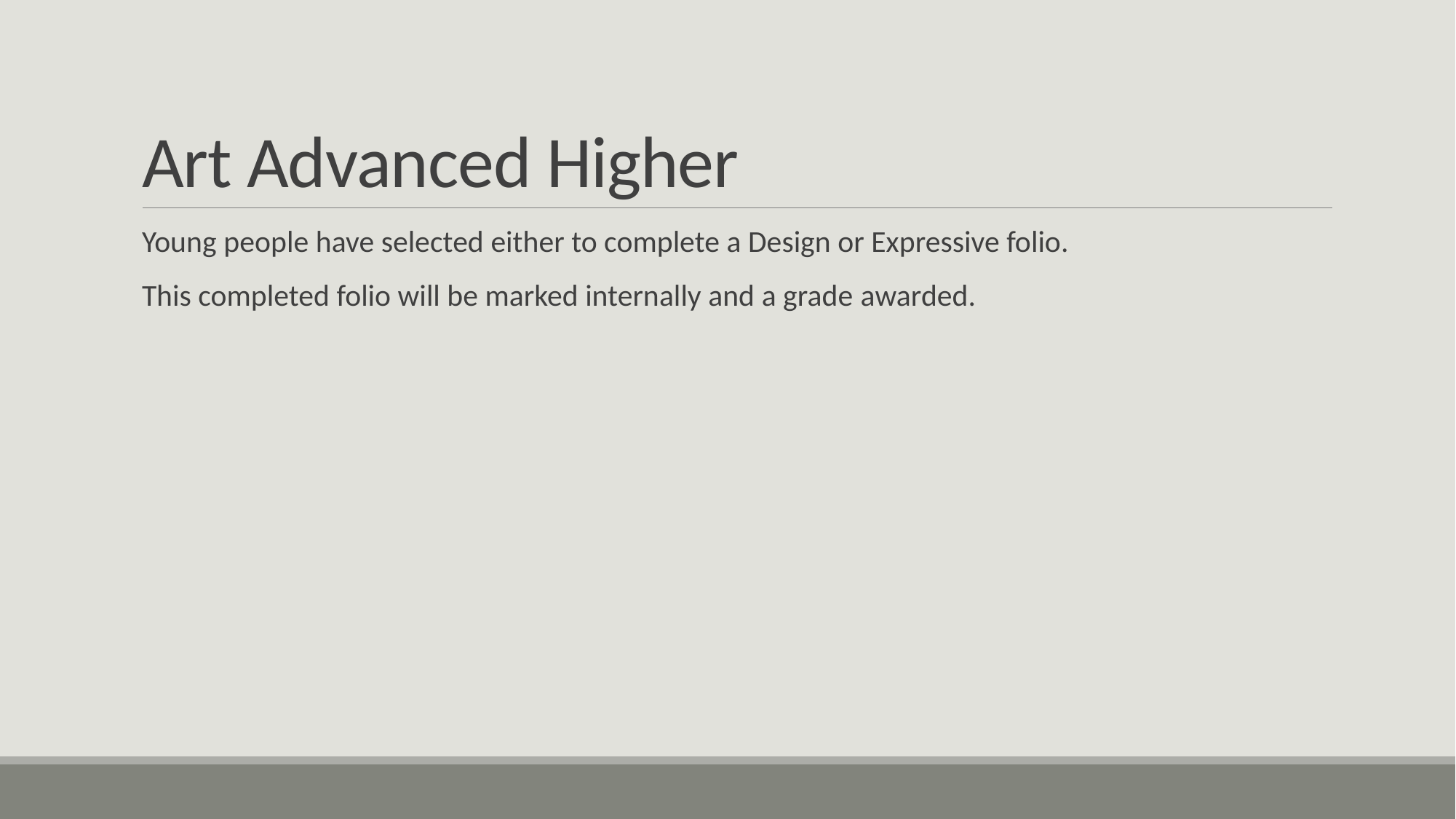

# Art Advanced Higher
Young people have selected either to complete a Design or Expressive folio.
This completed folio will be marked internally and a grade awarded.